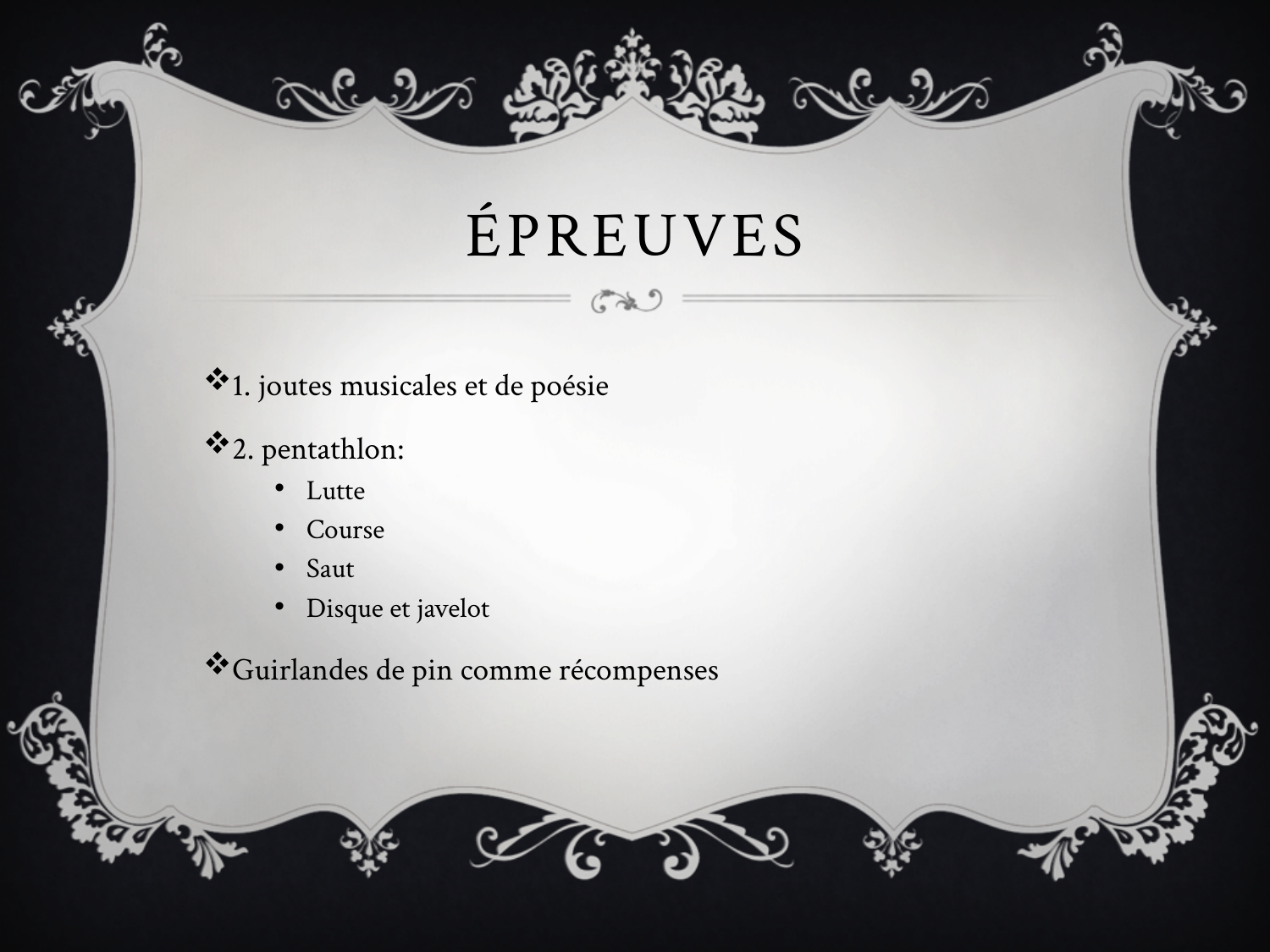

# épreuves
1. joutes musicales et de poésie
2. pentathlon:
Lutte
Course
Saut
Disque et javelot
Guirlandes de pin comme récompenses